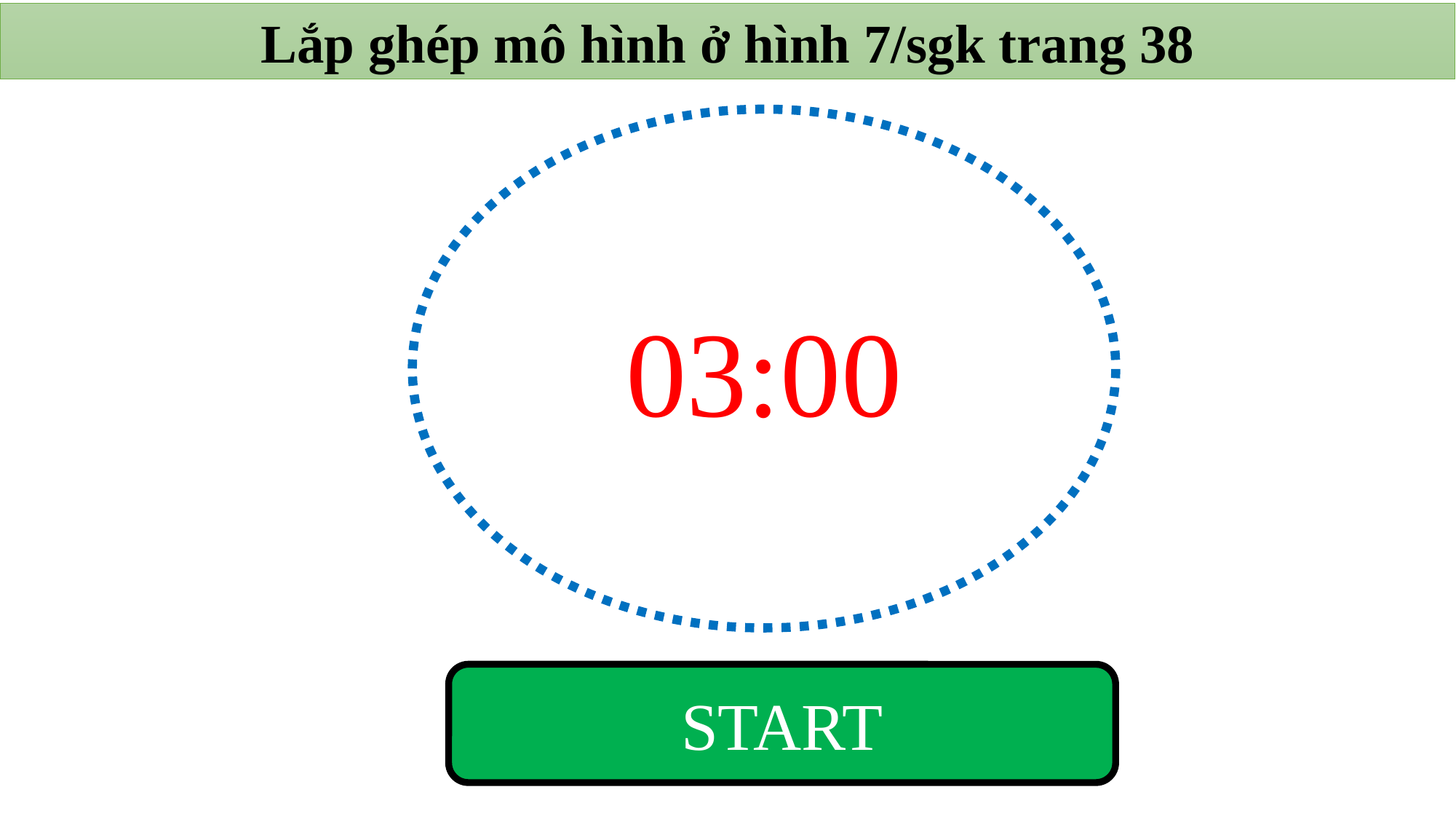

Lắp ghép mô hình ở hình 7/sgk trang 38
03:00
START